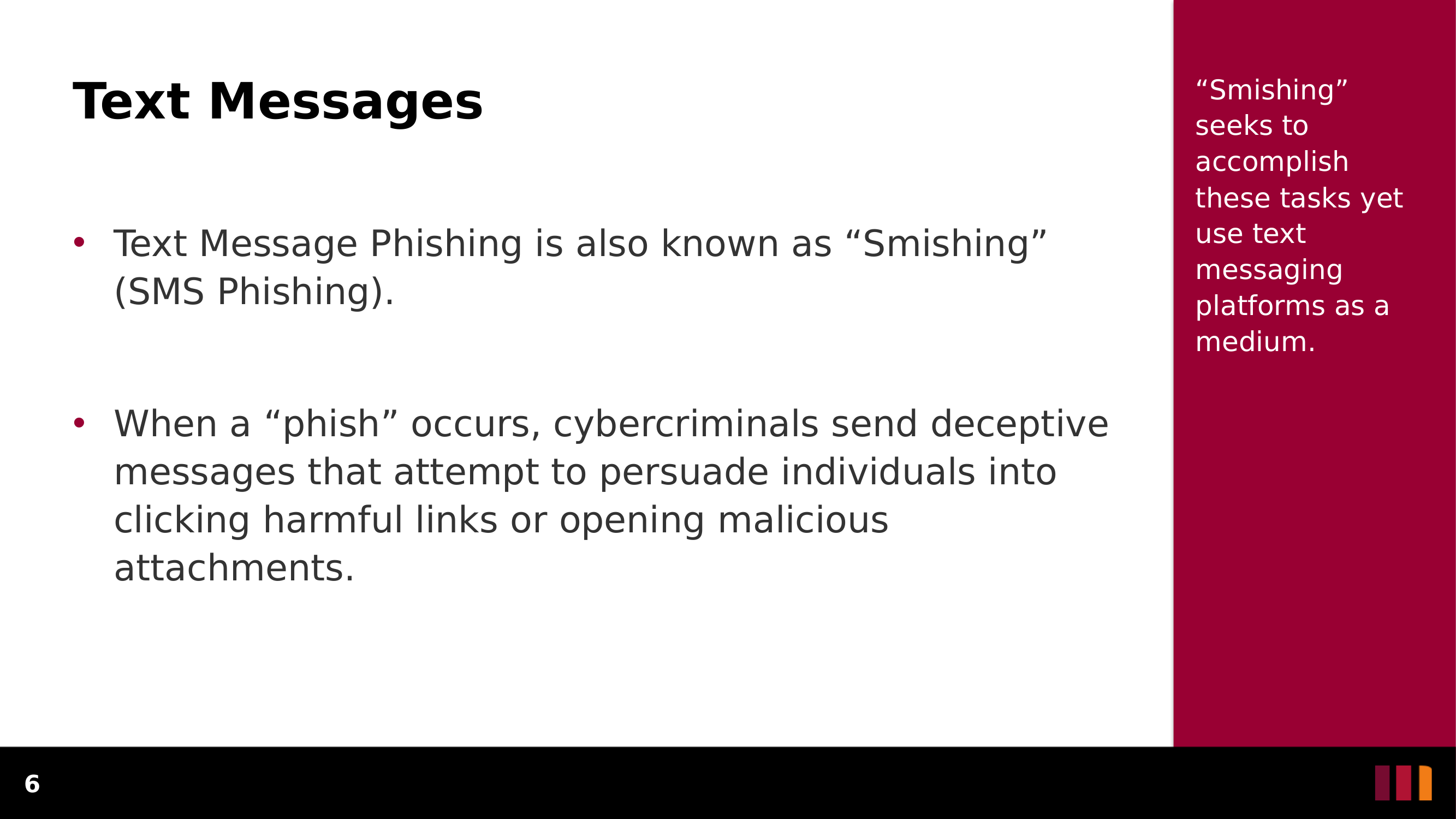

# Text Messages
“Smishing” seeks to accomplish these tasks yet use text messaging platforms as a medium.

Text Message Phishing is also known as “Smishing” (SMS Phishing).

When a “phish” occurs, cybercriminals send deceptive messages that attempt to persuade individuals into clicking harmful links or opening malicious attachments.

6